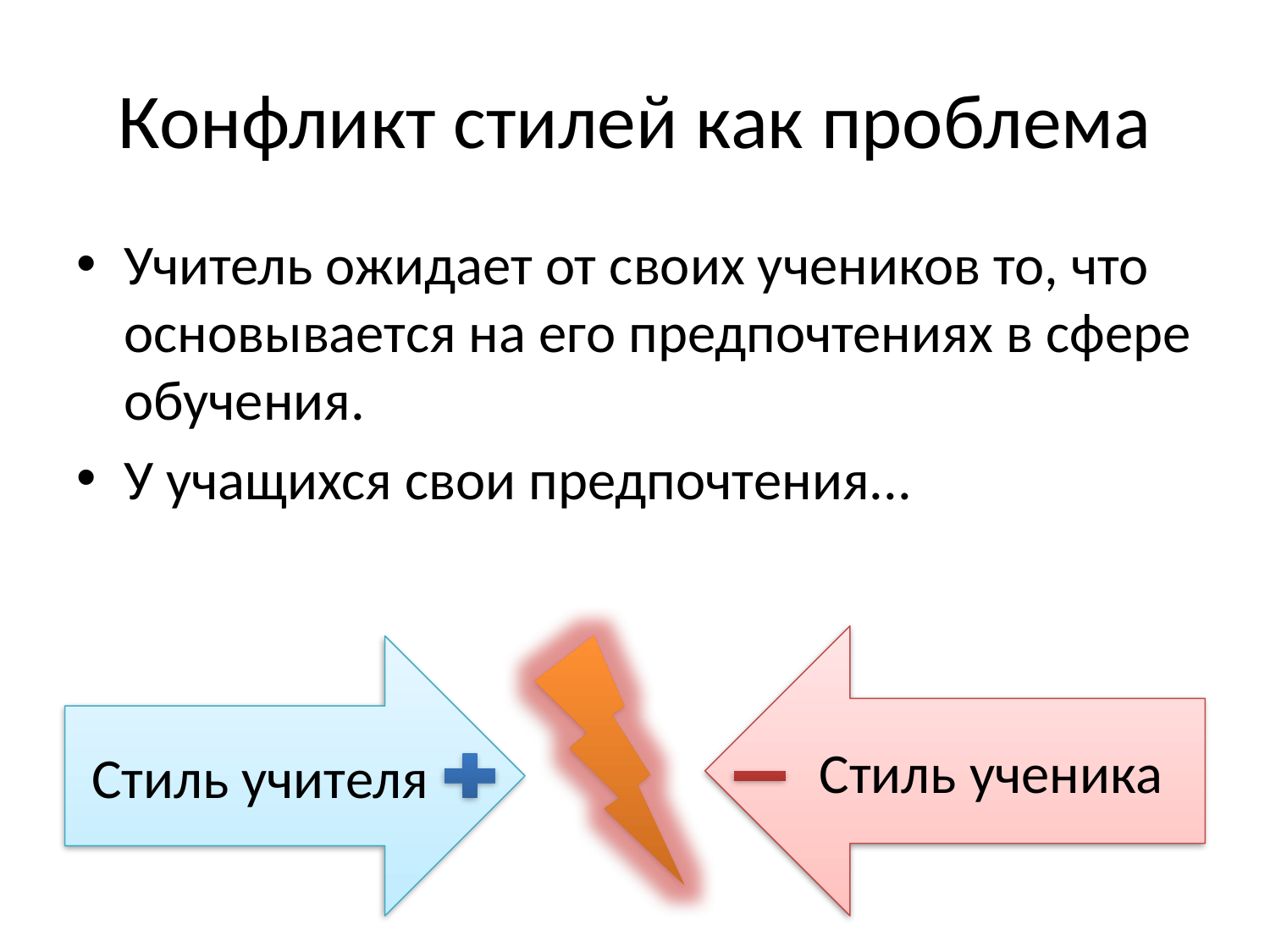

# Конфликт стилей как проблема
Учитель ожидает от своих учеников то, что основывается на его предпочтениях в сфере обучения.
У учащихся свои предпочтения...
Стиль ученика
Стиль учителя